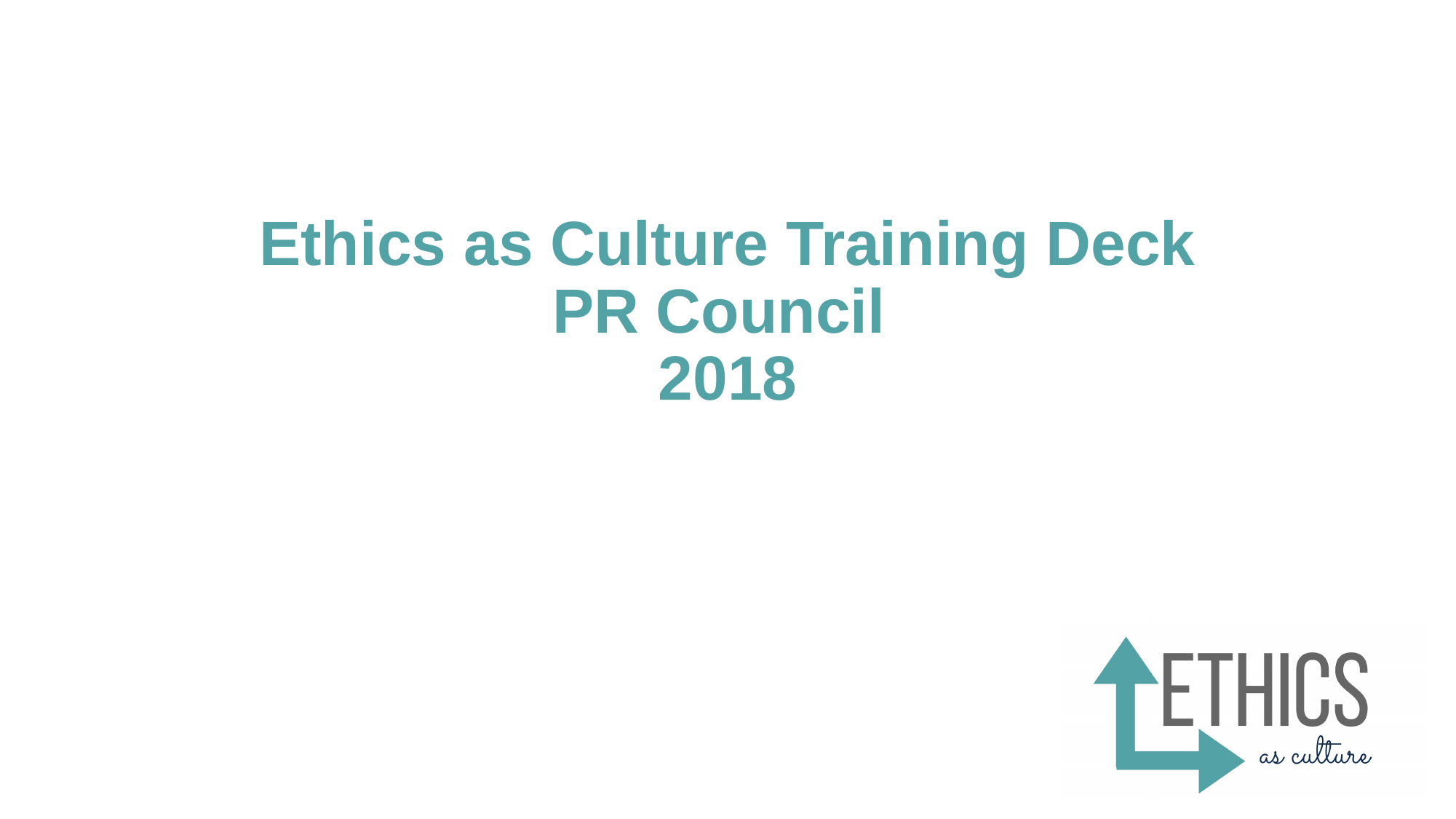

# Ethics as Culture Training Deck PR Council 2018